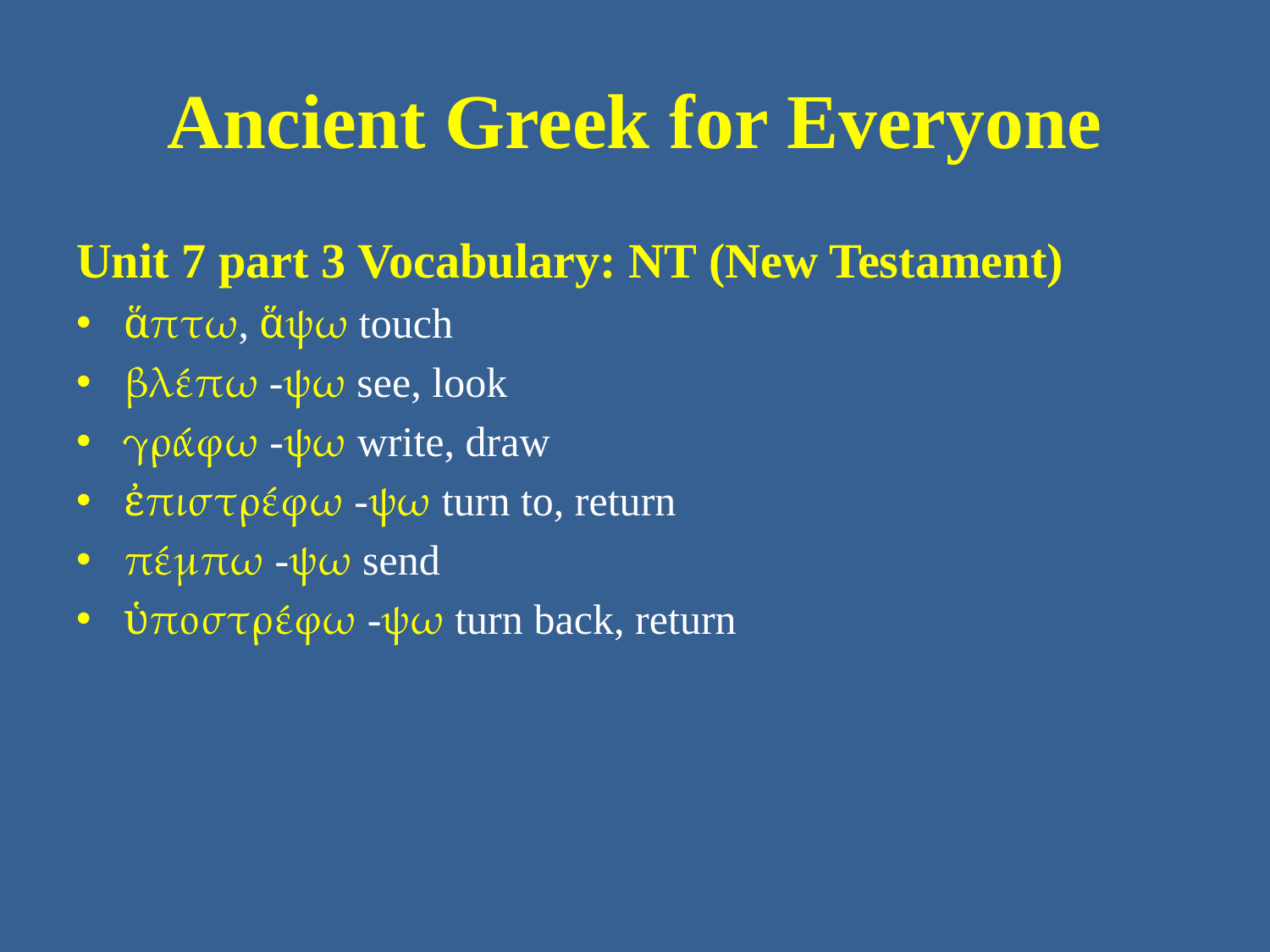

# Ancient Greek for Everyone
Unit 7 part 3 Vocabulary: NT (New Testament)
ἅπτω, ἅψω touch
βλέπω -ψω see, look
γράφω -ψω write, draw
ἐπιστρέφω -ψω turn to, return
πέμπω -ψω send
ὑποστρέφω -ψω turn back, return